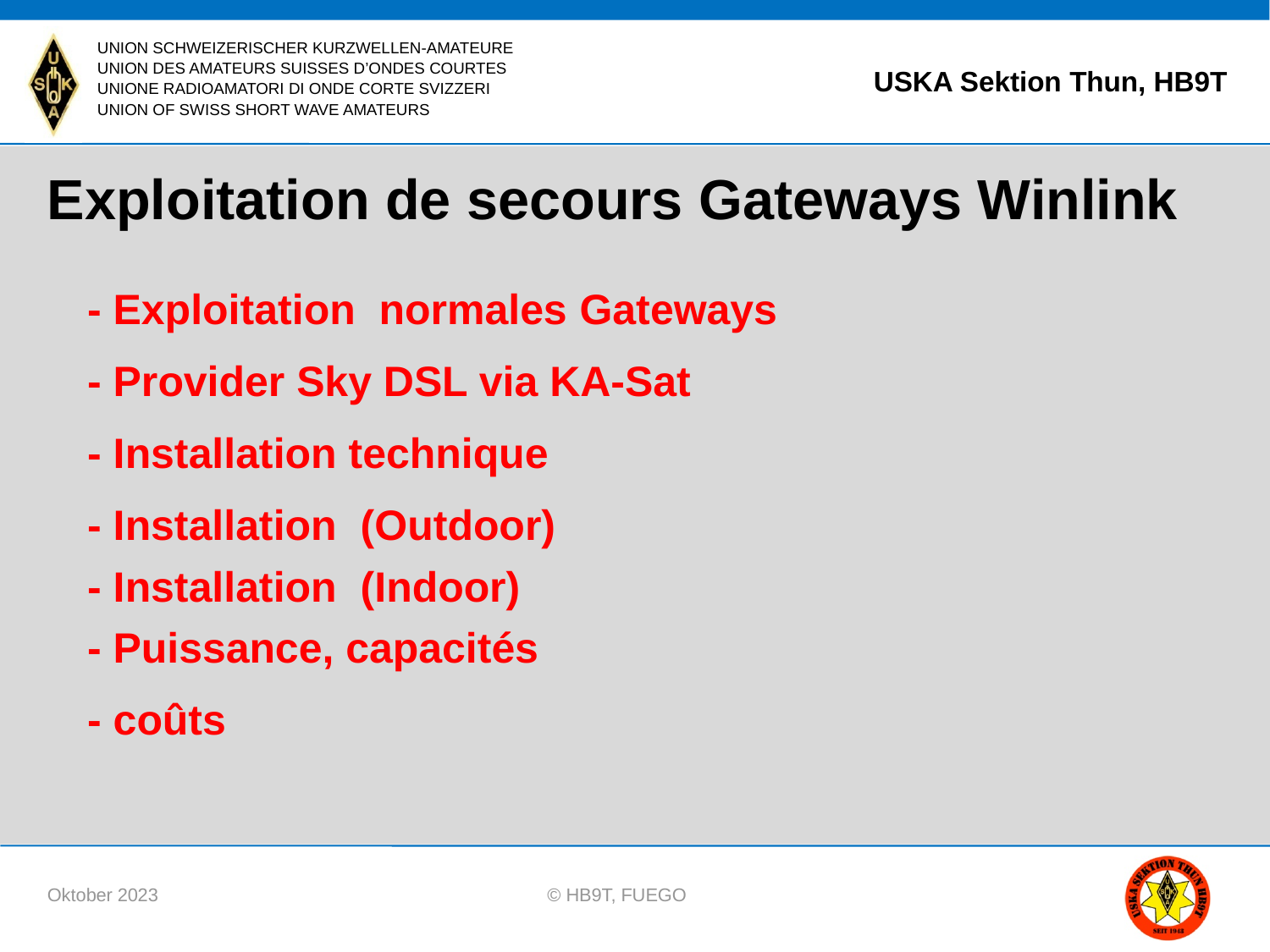

Exploitation de secours Gateways Winlink
- Exploitation  normales Gateways
- Provider Sky DSL via KA-Sat
- Installation technique
- Installation  (Outdoor)
- Installation  (Indoor)
- Puissance, capacités
- coûts